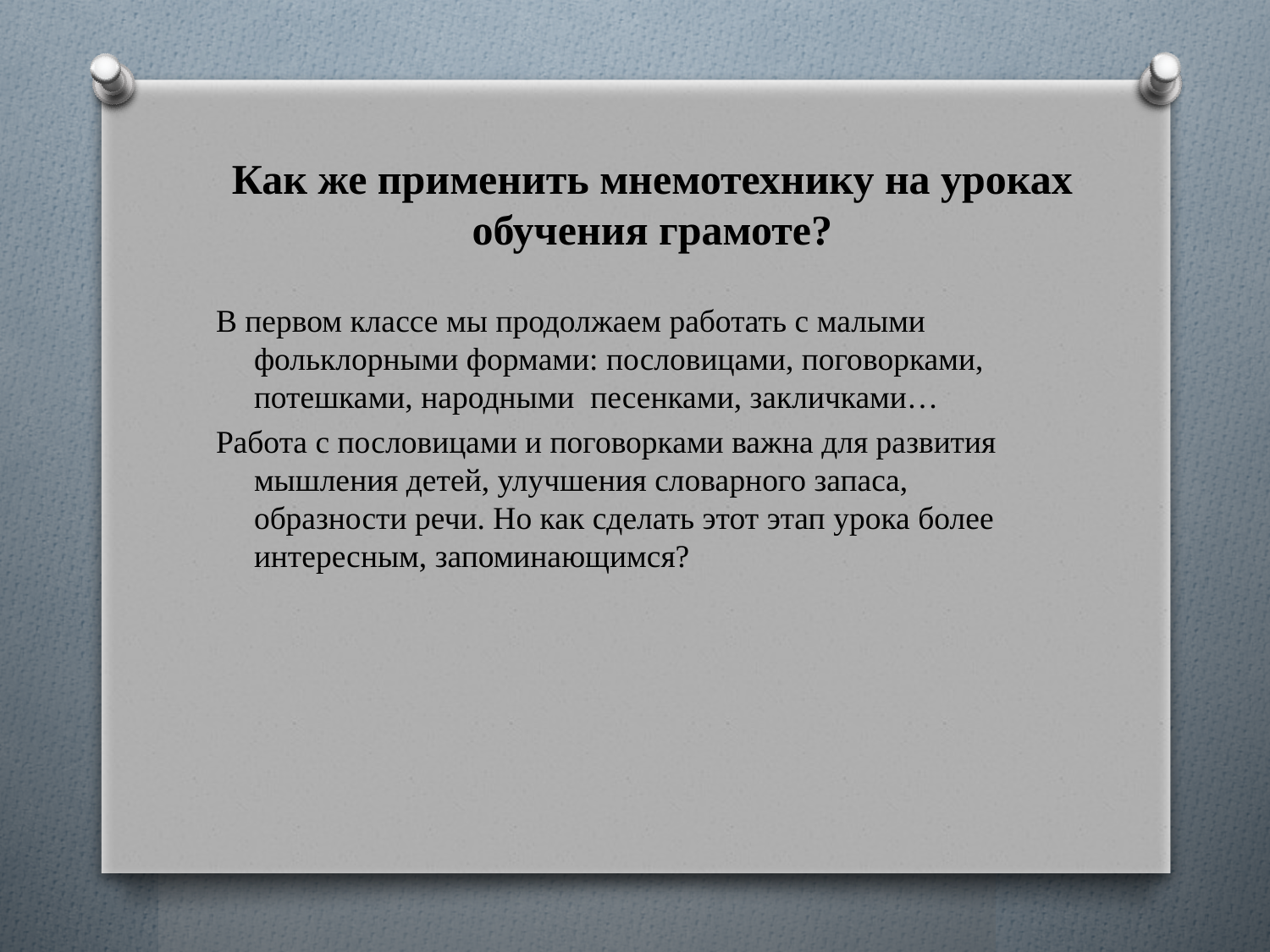

# Как же применить мнемотехнику на уроках обучения грамоте?
В первом классе мы продолжаем работать с малыми фольклорными формами: пословицами, поговорками, потешками, народными  песенками, закличками…
Работа с пословицами и поговорками важна для развития мышления детей, улучшения словарного запаса,  образности речи. Но как сделать этот этап урока более интересным, запоминающимся?